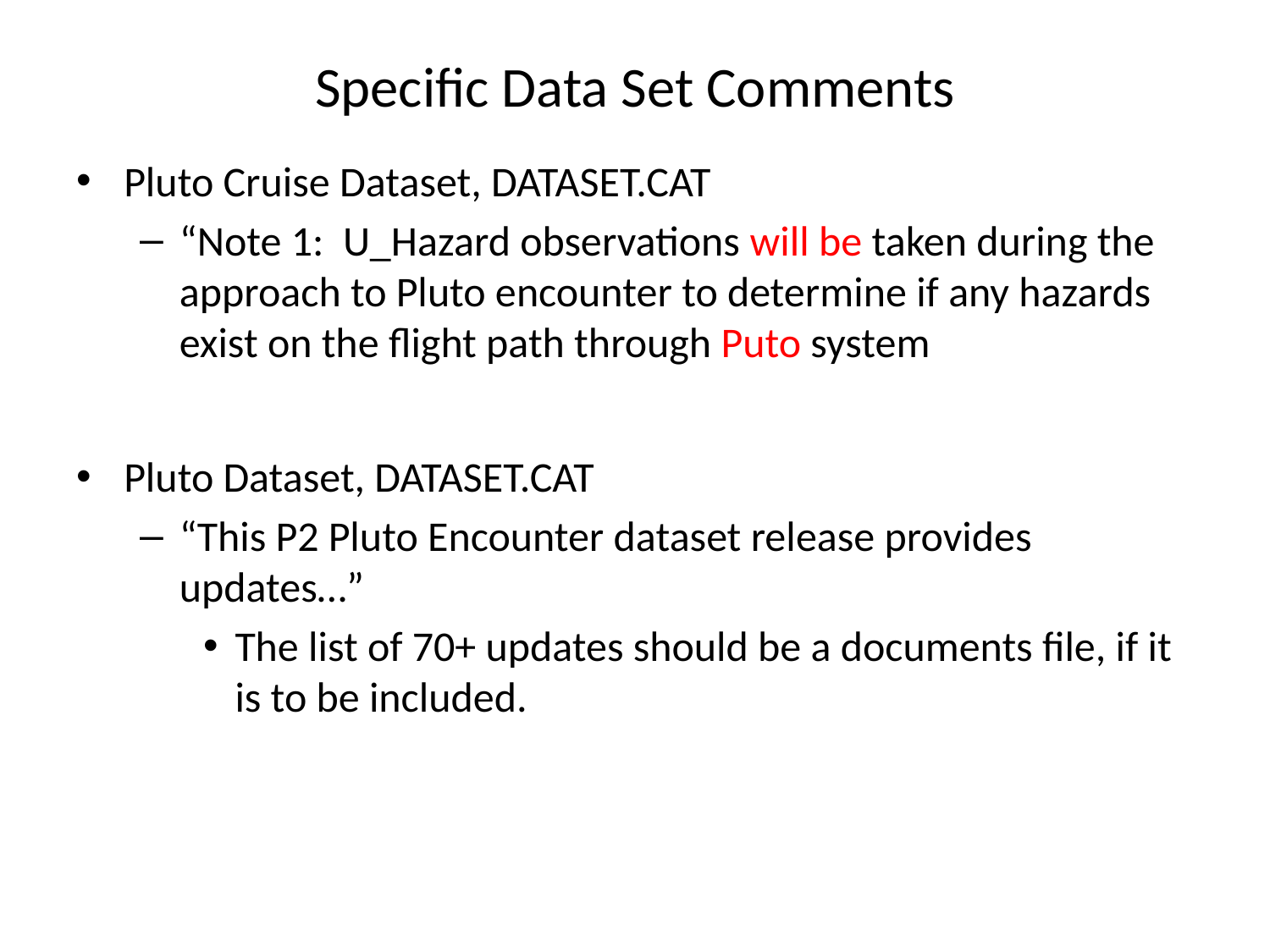

# Specific Data Set Comments
Pluto Cruise Dataset, DATASET.CAT
“Note 1:  U_Hazard observations will be taken during the approach to Pluto encounter to determine if any hazards exist on the flight path through Puto system

Pluto Dataset, DATASET.CAT
“This P2 Pluto Encounter dataset release provides updates…”
The list of 70+ updates should be a documents file, if it is to be included.